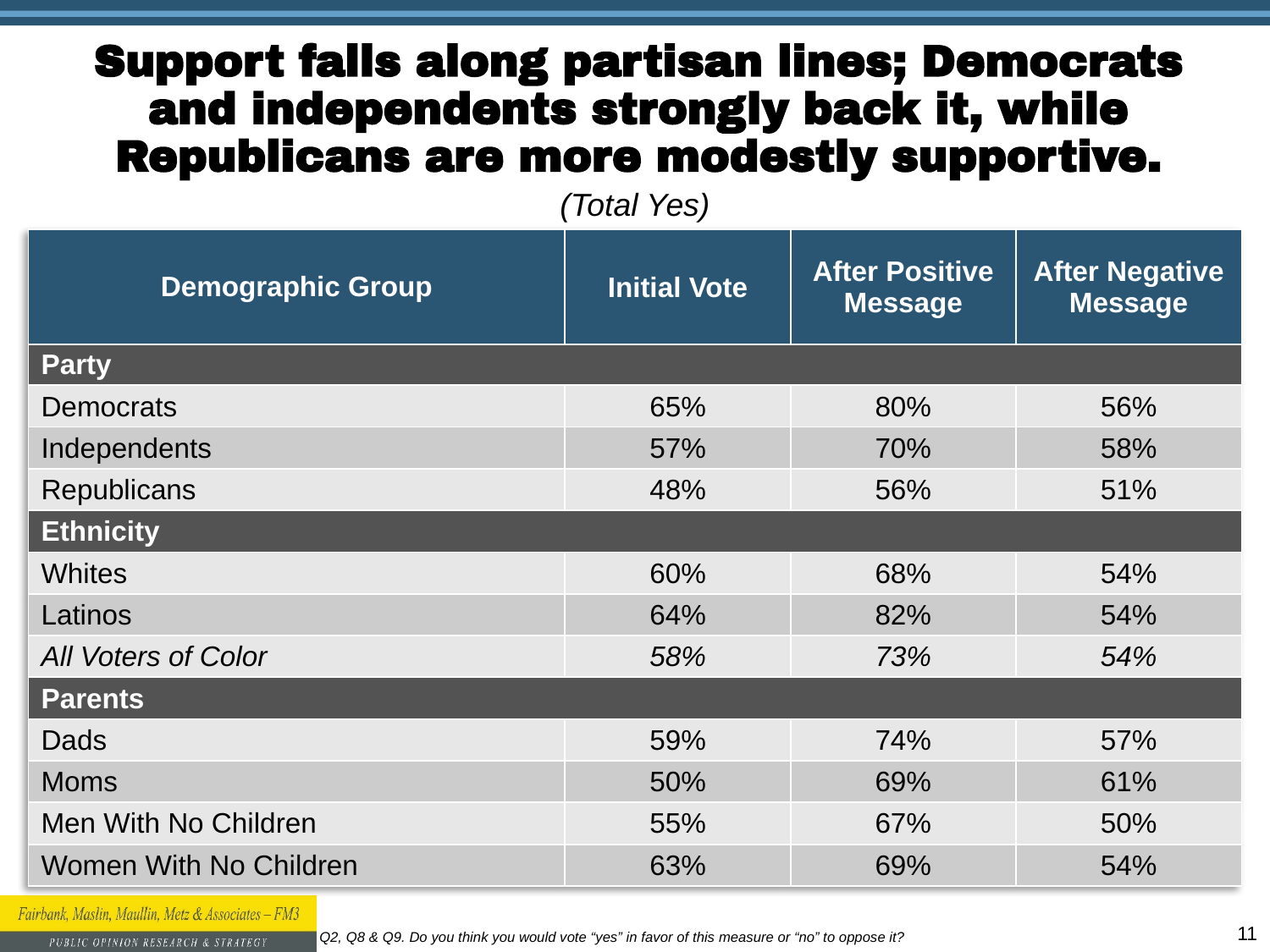

# Support falls along partisan lines; Democrats and independents strongly back it, while Republicans are more modestly supportive.
(Total Yes)
| Demographic Group | Initial Vote | After Positive Message | After Negative Message |
| --- | --- | --- | --- |
| Party |  |  |  |
| Democrats | 65% | 80% | 56% |
| Independents | 57% | 70% | 58% |
| Republicans | 48% | 56% | 51% |
| Ethnicity |  |  |  |
| Whites | 60% | 68% | 54% |
| Latinos | 64% | 82% | 54% |
| All Voters of Color | 58% | 73% | 54% |
| Parents |  |  |  |
| Dads | 59% | 74% | 57% |
| Moms | 50% | 69% | 61% |
| Men With No Children | 55% | 67% | 50% |
| Women With No Children | 63% | 69% | 54% |
Q2, Q8 & Q9. Do you think you would vote “yes” in favor of this measure or “no” to oppose it?